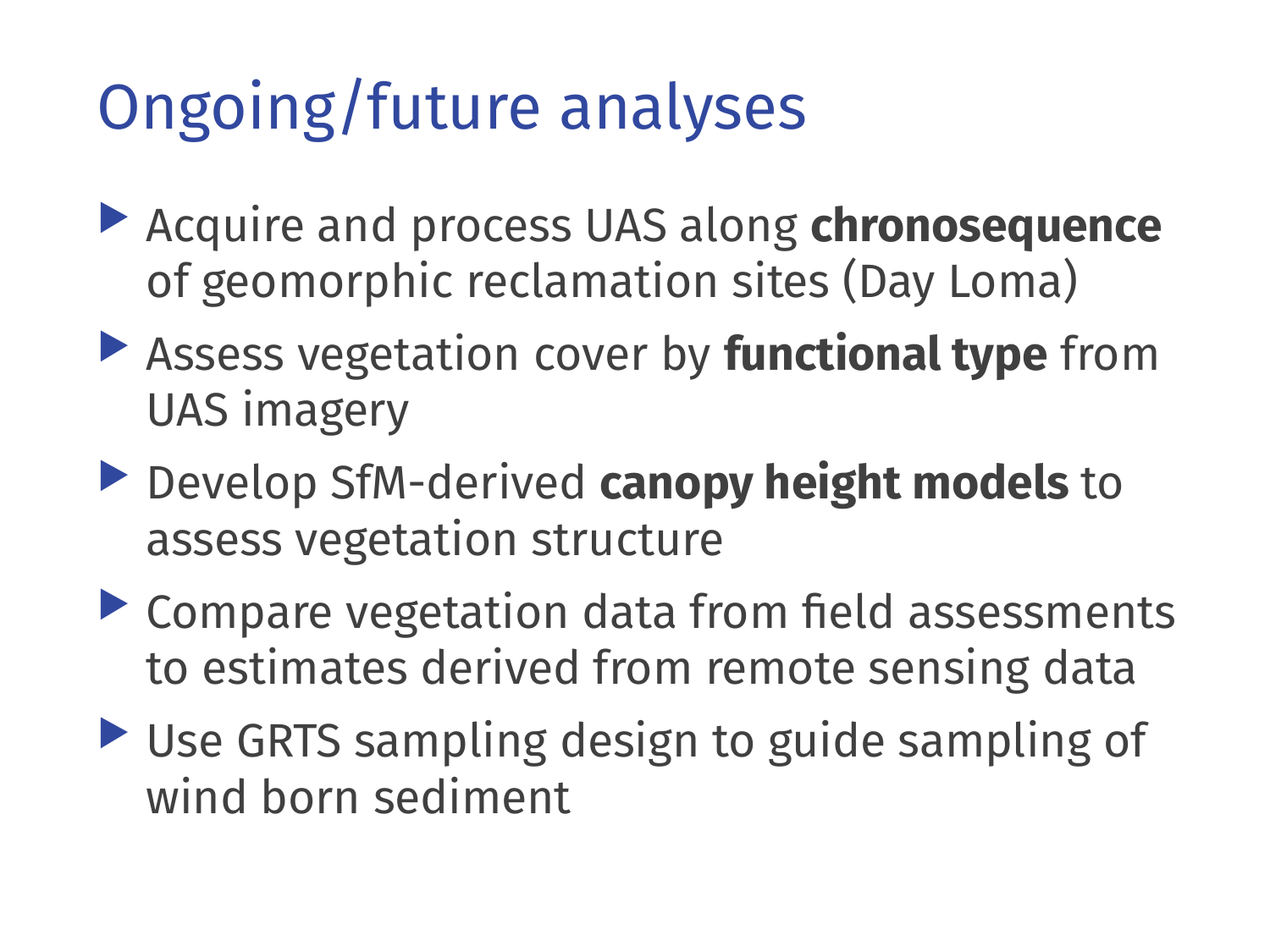

# Ongoing/future analyses
Acquire and process UAS along chronosequence of geomorphic reclamation sites (Day Loma)
Assess vegetation cover by functional type from UAS imagery
Develop SfM-derived canopy height models to assess vegetation structure
Compare vegetation data from field assessments to estimates derived from remote sensing data
Use GRTS sampling design to guide sampling of wind born sediment